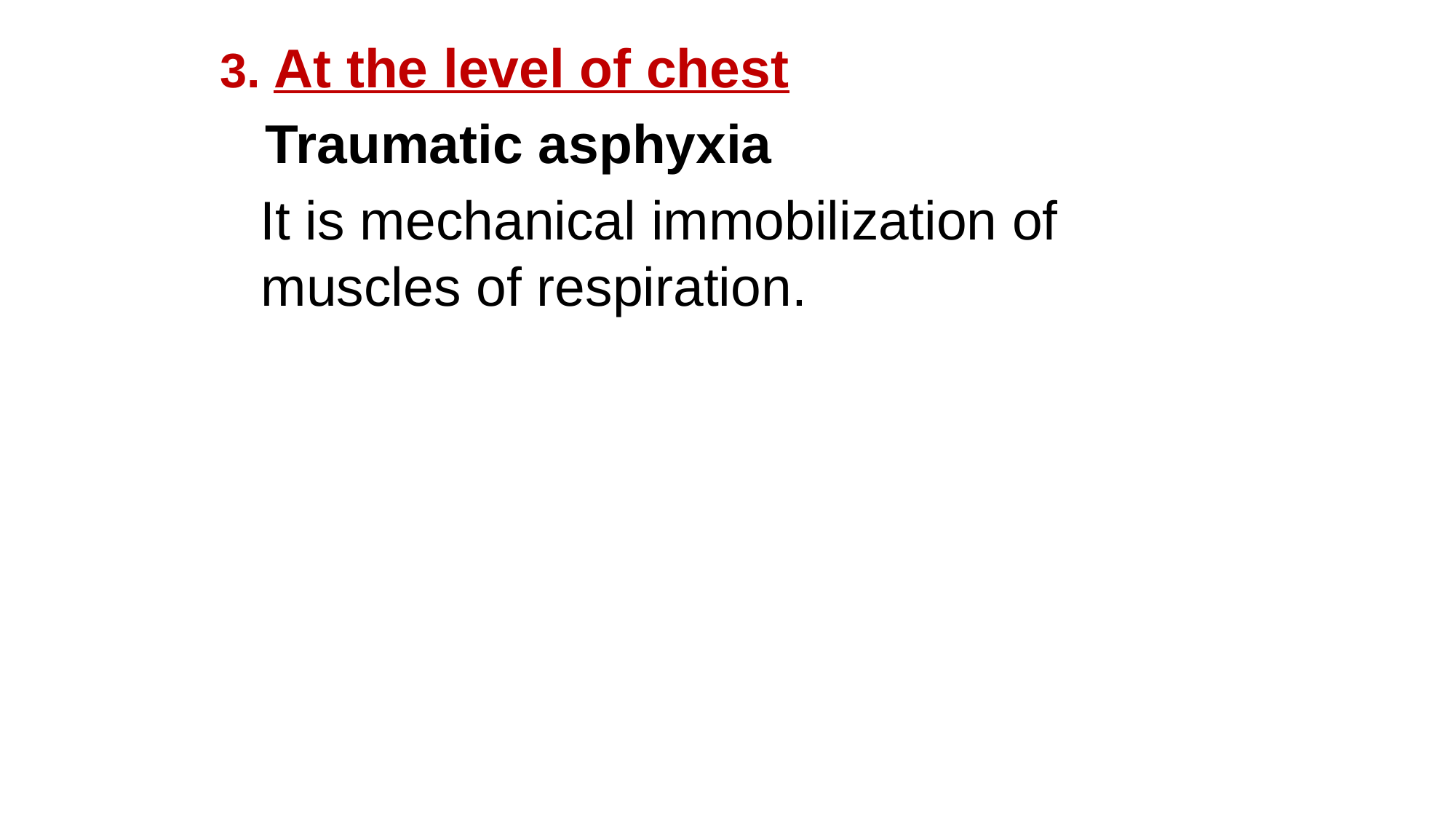

3. At the level of chest
   Traumatic asphyxia
   It is mechanical immobilization of muscles of respiration.